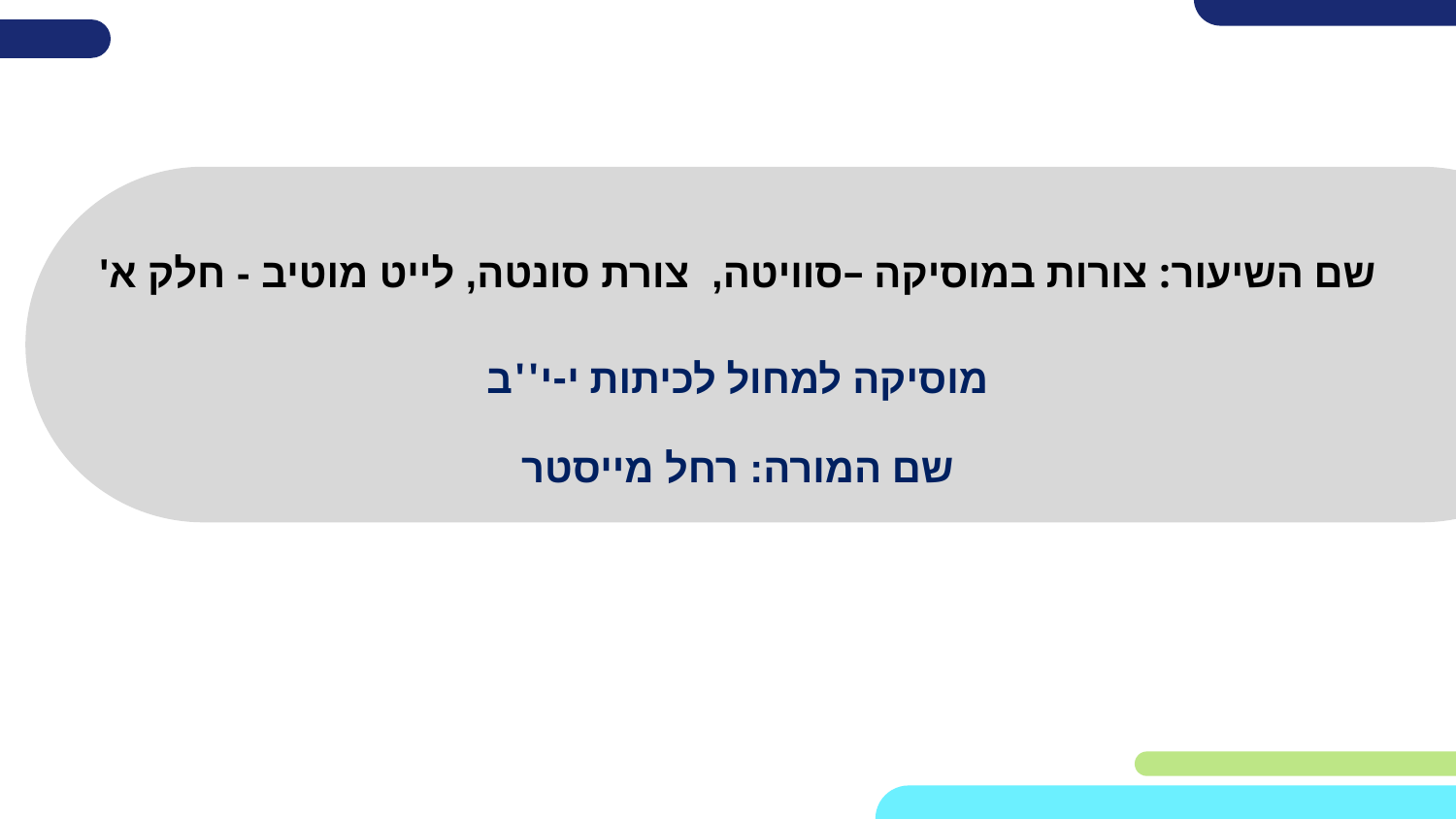

# שם השיעור: צורות במוסיקה –סוויטה,  צורת סונטה, לייט מוטיב - חלק א'

מוסיקה למחול לכיתות י-י''ב
שם המורה: רחל מייסטר